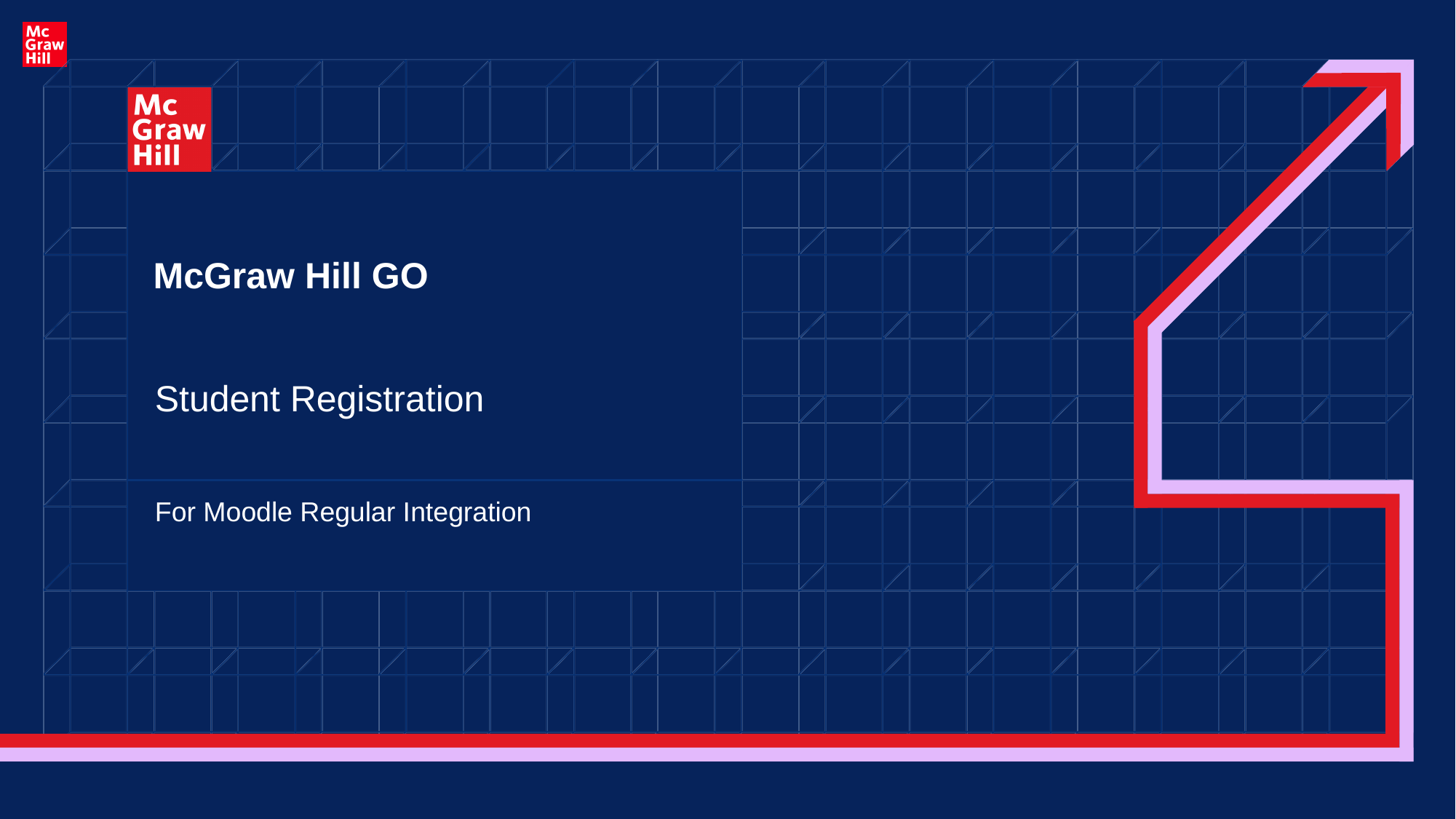

# McGraw Hill GO
Student Registration
For Moodle Regular Integration